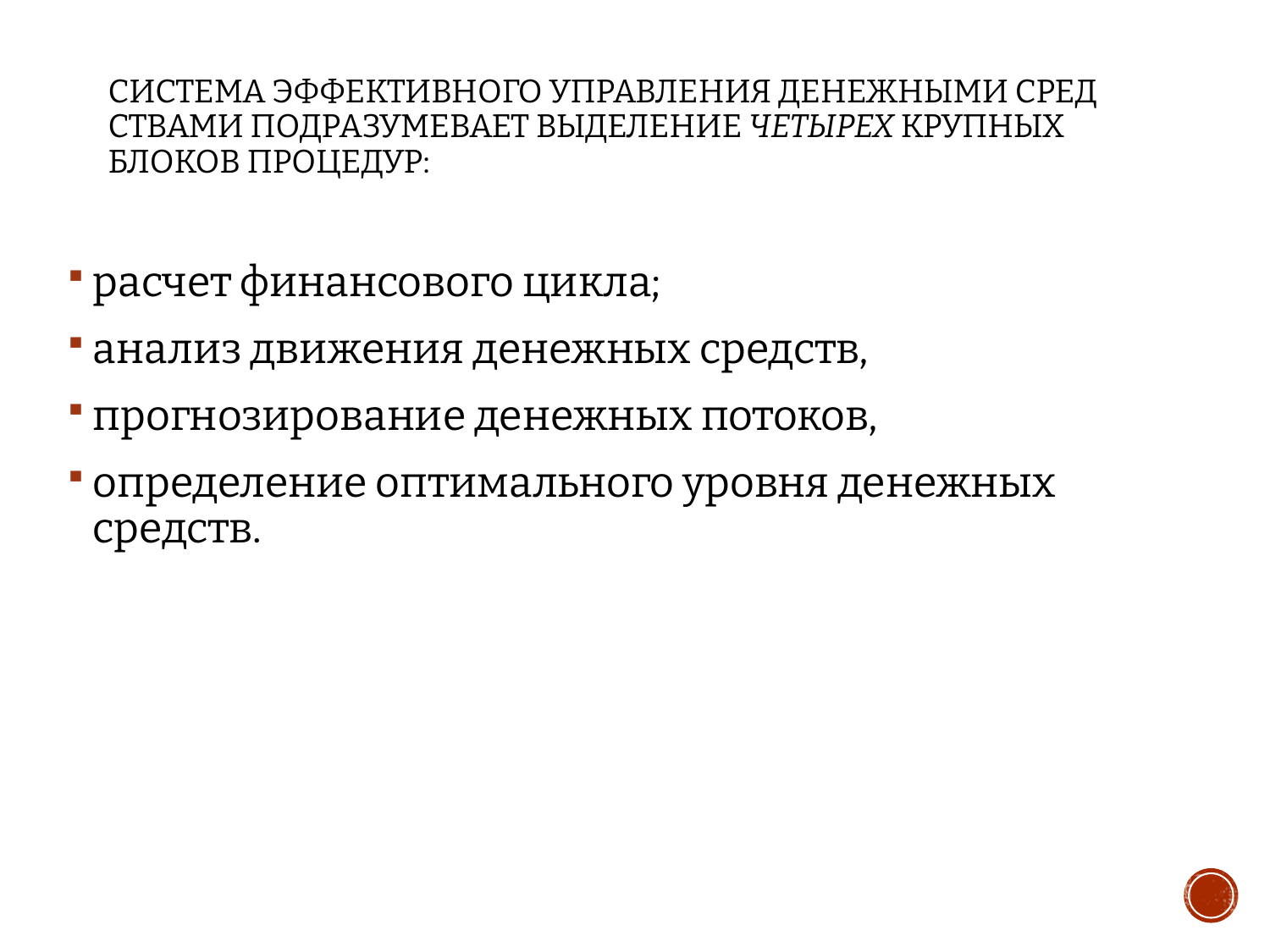

# Система эффективного управления денежными сред­ствами подразумевает выделение четырех крупных блоков про­цедур:
расчет финансового цикла;
анализ движения де­нежных средств,
прогнозирование денежных потоков,
определение оптимального уровня денежных средств.